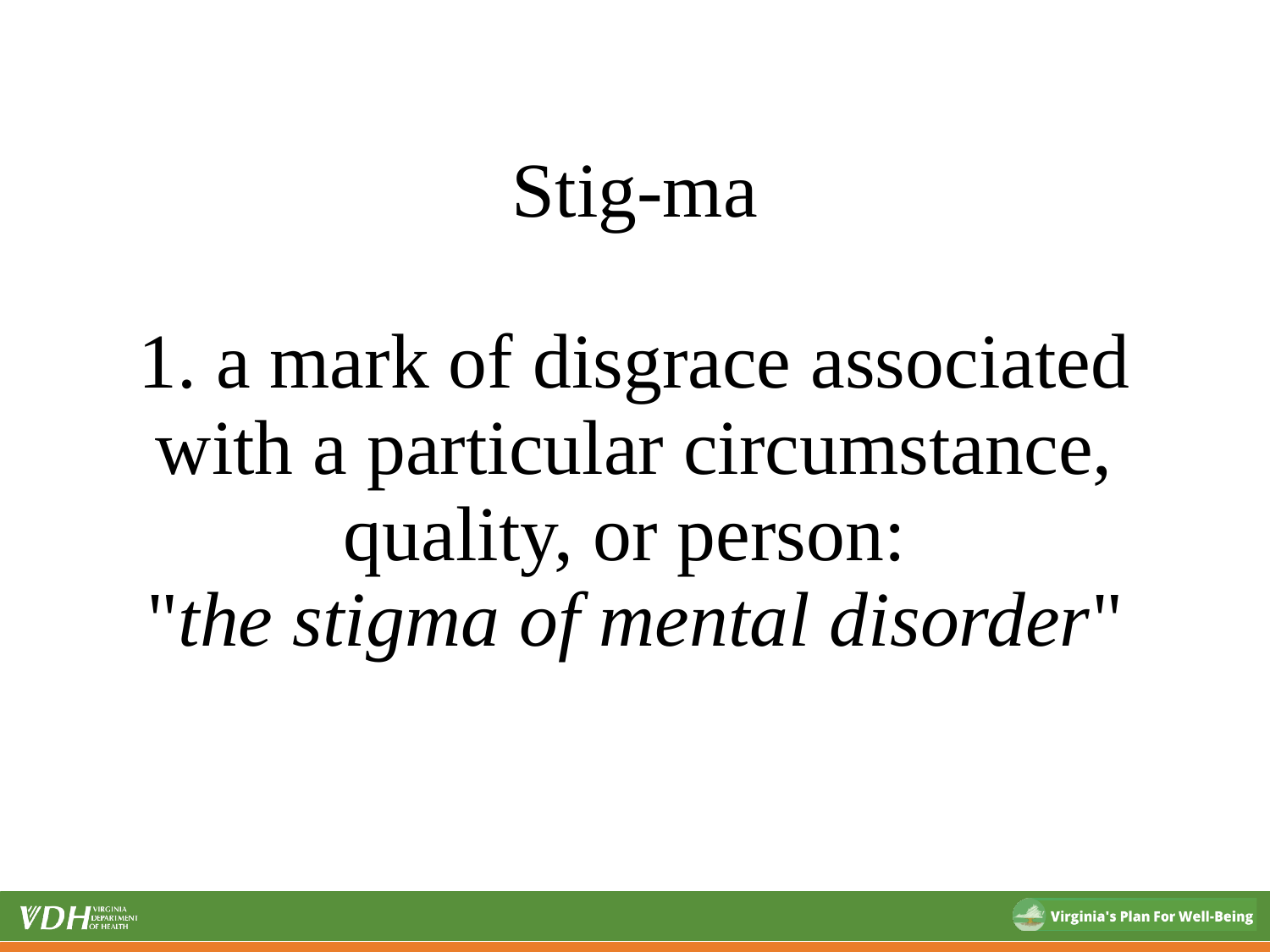

# Stig-ma 1. a mark of disgrace associated with a particular circumstance, quality, or person: "the stigma of mental disorder"